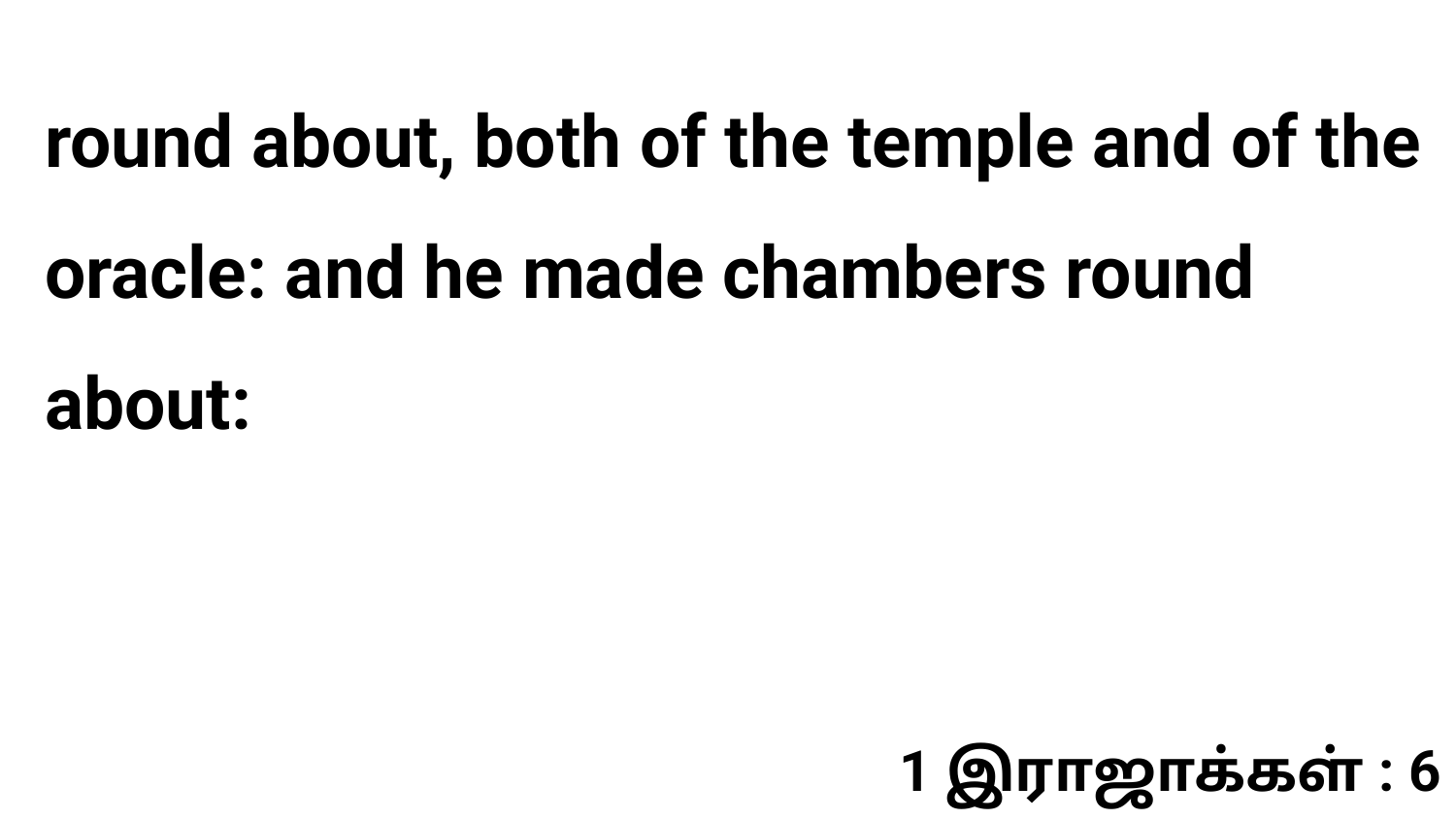

round about, both of the temple and of the oracle: and he made chambers round about:
1 இராஜாக்கள் : 6